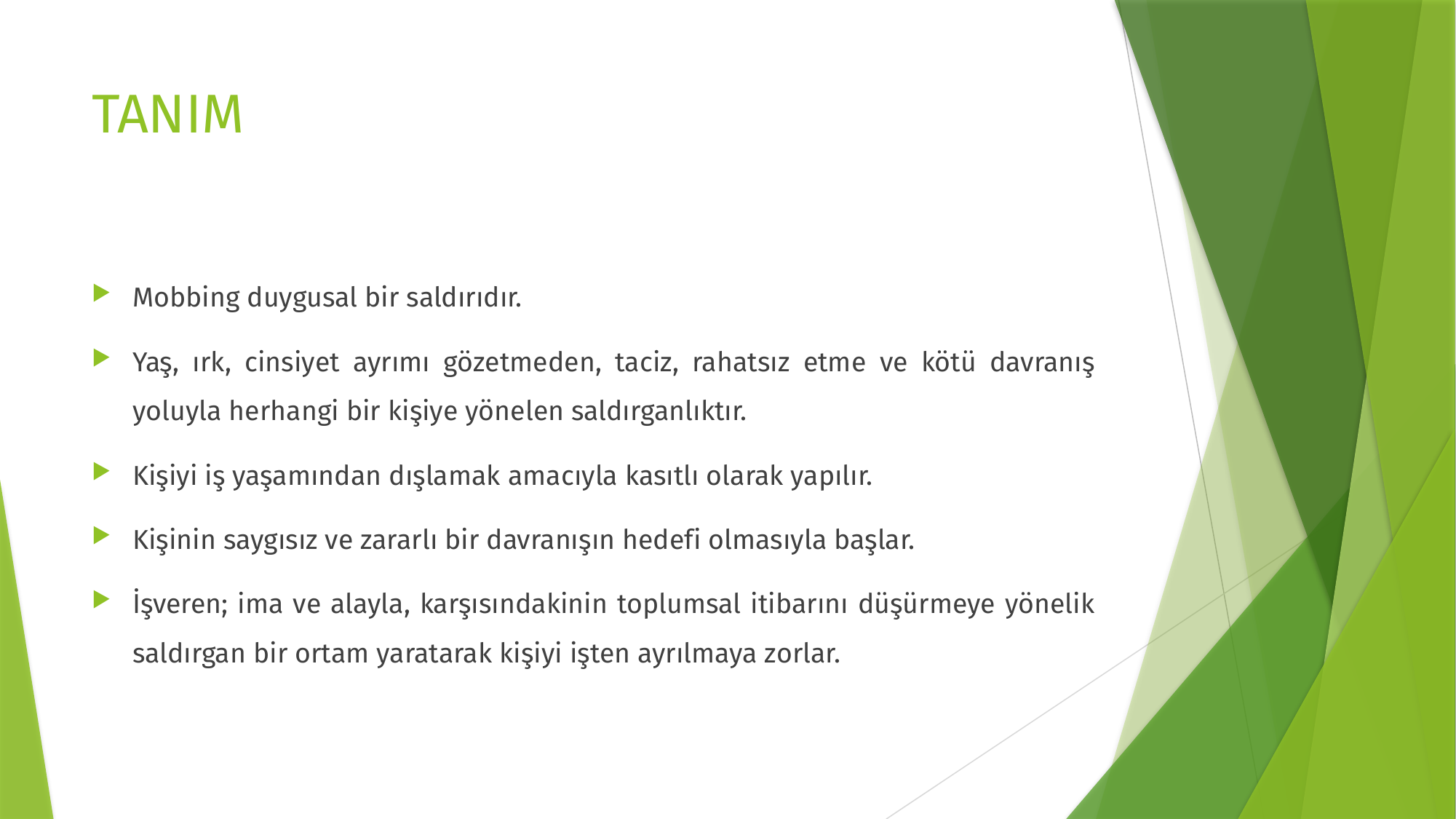

# TANIM
Mobbing duygusal bir saldırıdır.
Yaş, ırk, cinsiyet ayrımı gözetmeden, taciz, rahatsız etme ve kötü davranış yoluyla herhangi bir kişiye yönelen saldırganlıktır.
Kişiyi iş yaşamından dışlamak amacıyla kasıtlı olarak yapılır.
Kişinin saygısız ve zararlı bir davranışın hedefi olmasıyla başlar.
İşveren; ima ve alayla, karşısındakinin toplumsal itibarını düşürmeye yönelik saldırgan bir ortam yaratarak kişiyi işten ayrılmaya zorlar.